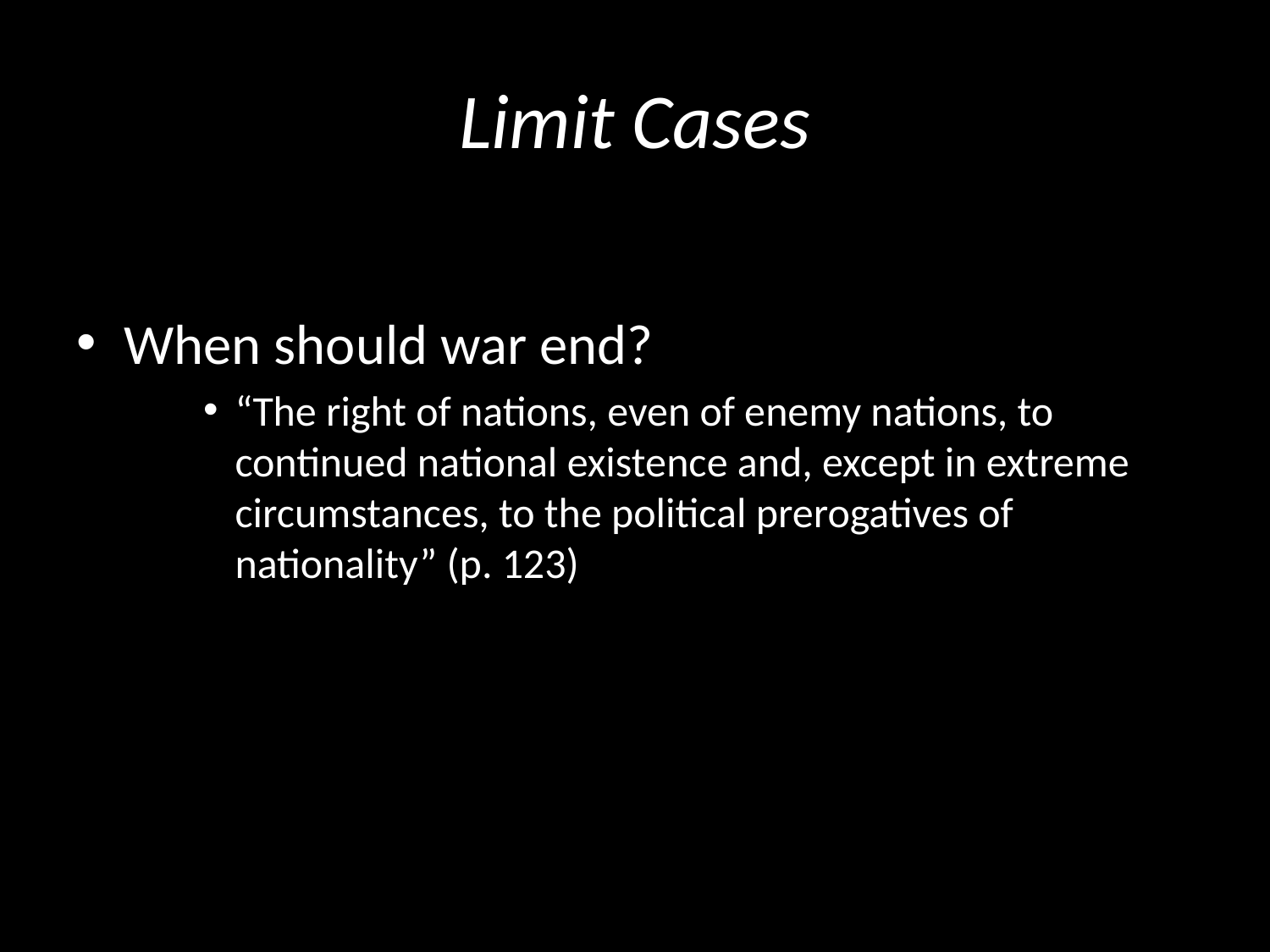

# Limit Cases

When should war end?
“The right of nations, even of enemy nations, to continued national existence and, except in extreme circumstances, to the political prerogatives of nationality” (p. 123)